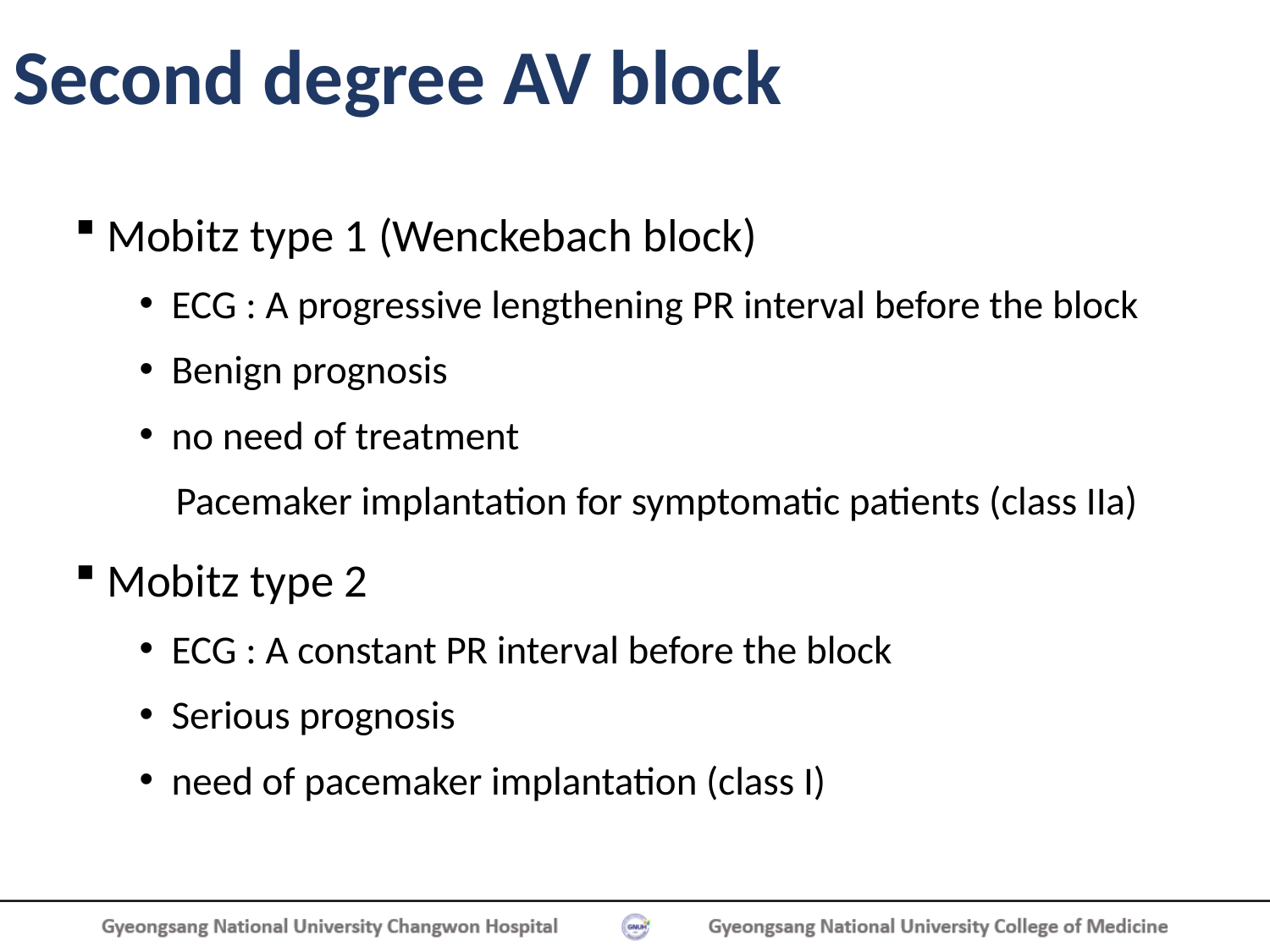

# Second degree AV block
Mobitz type 1 (Wenckebach block)
ECG : A progressive lengthening PR interval before the block
Benign prognosis
no need of treatment
    Pacemaker implantation for symptomatic patients (class IIa)
Mobitz type 2
ECG : A constant PR interval before the block
Serious prognosis
need of pacemaker implantation (class I)